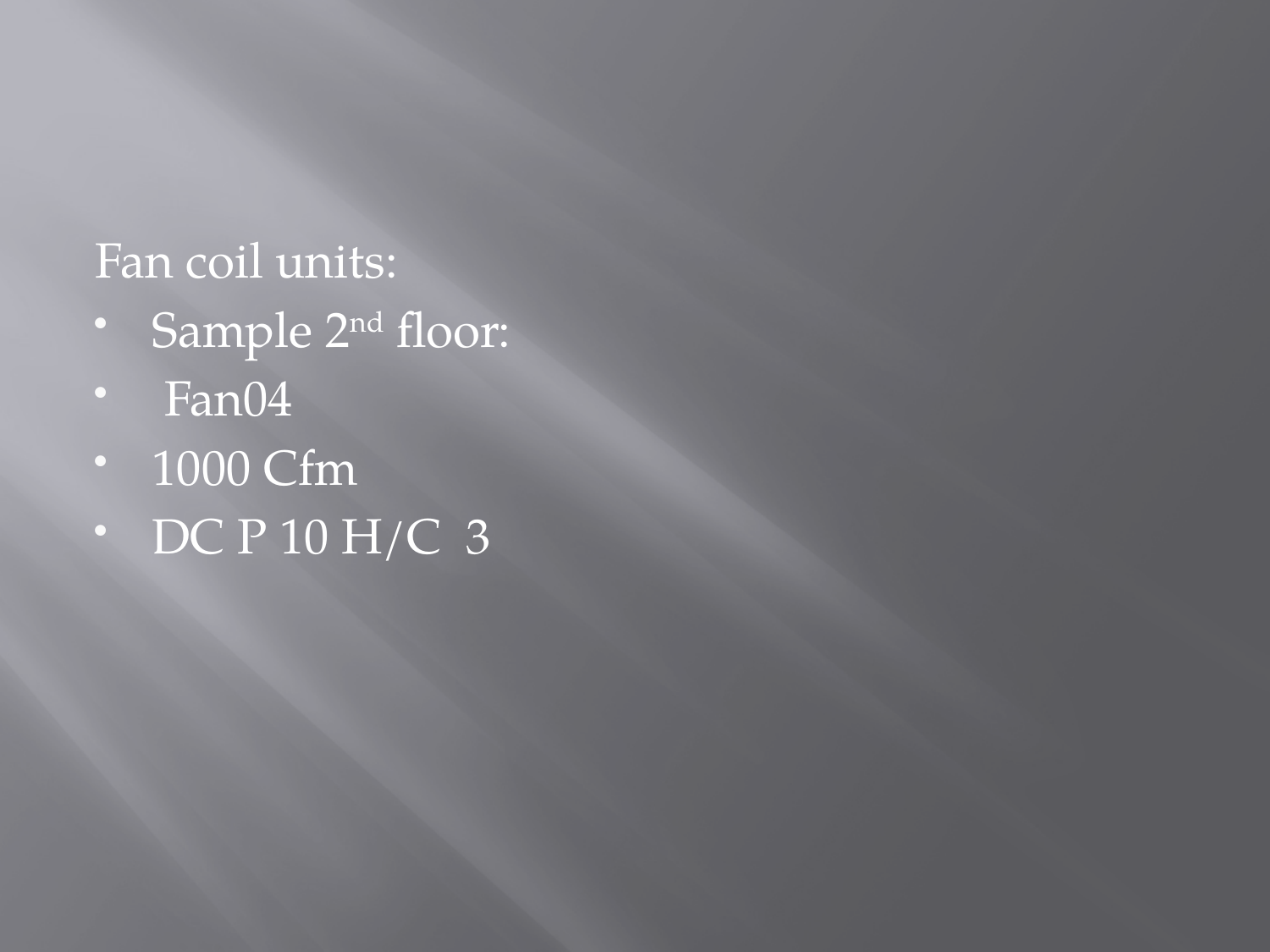

#
Fan coil units:
Sample 2nd floor:
 Fan04
1000 Cfm
DC P 10 H/C  3